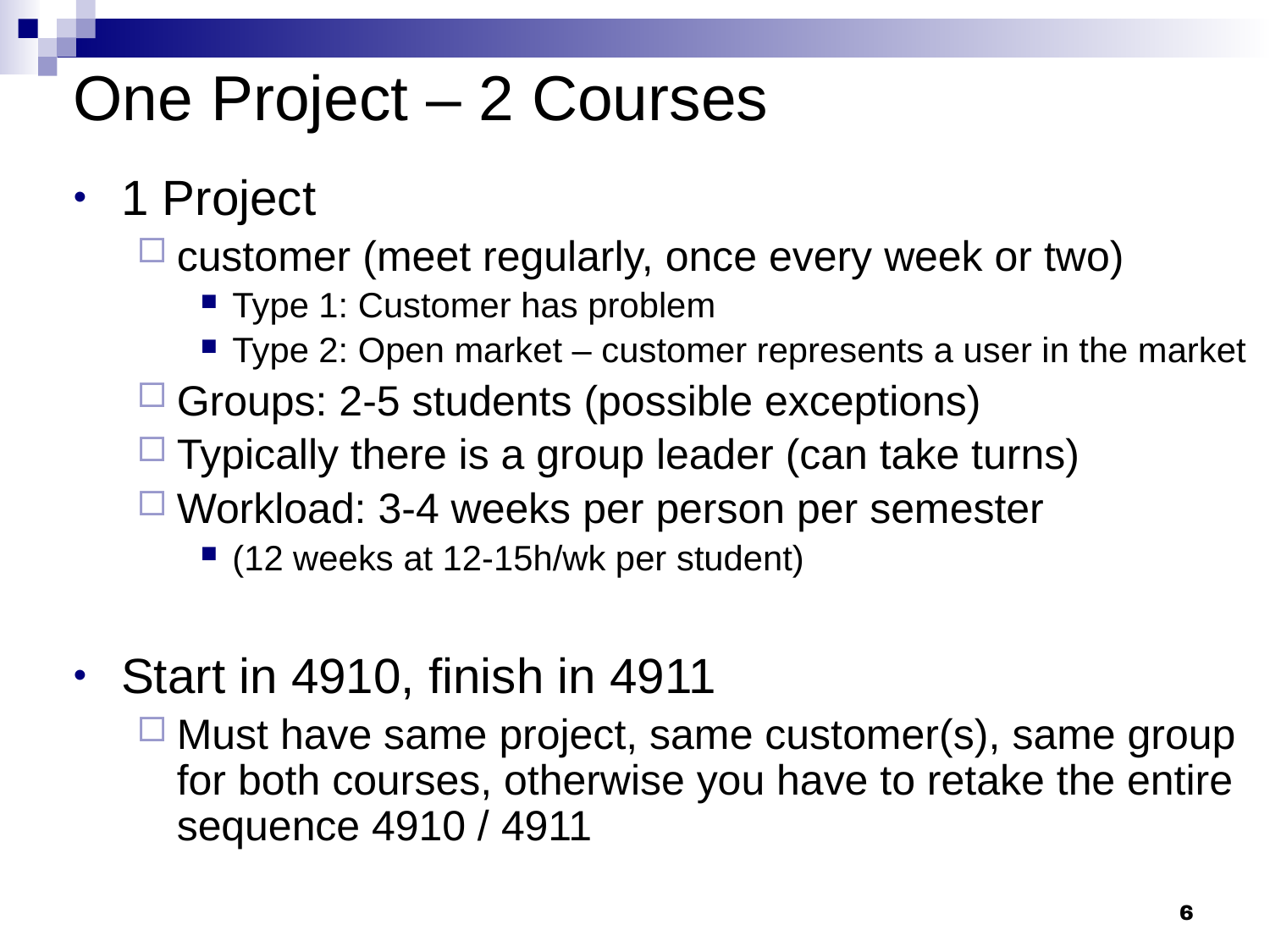

# One Project – 2 Courses
1 Project
customer (meet regularly, once every week or two)
Type 1: Customer has problem
Type 2: Open market – customer represents a user in the market
Groups: 2-5 students (possible exceptions)
Typically there is a group leader (can take turns)
Workload: 3-4 weeks per person per semester
(12 weeks at 12-15h/wk per student)

Start in 4910, finish in 4911
Must have same project, same customer(s), same group for both courses, otherwise you have to retake the entire sequence 4910 / 4911
6